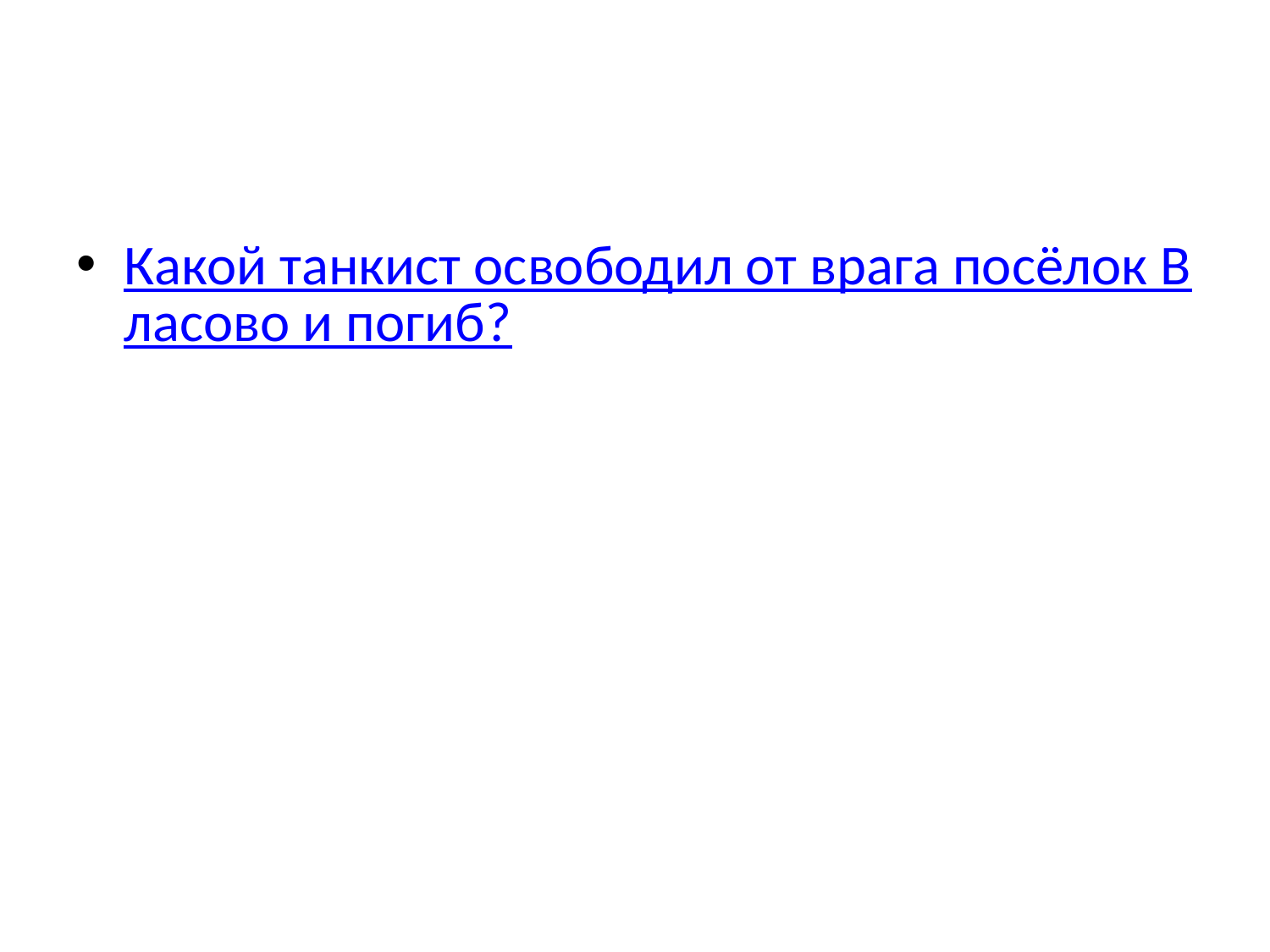

Какой танкист освободил от врага посёлок Власово и погиб?